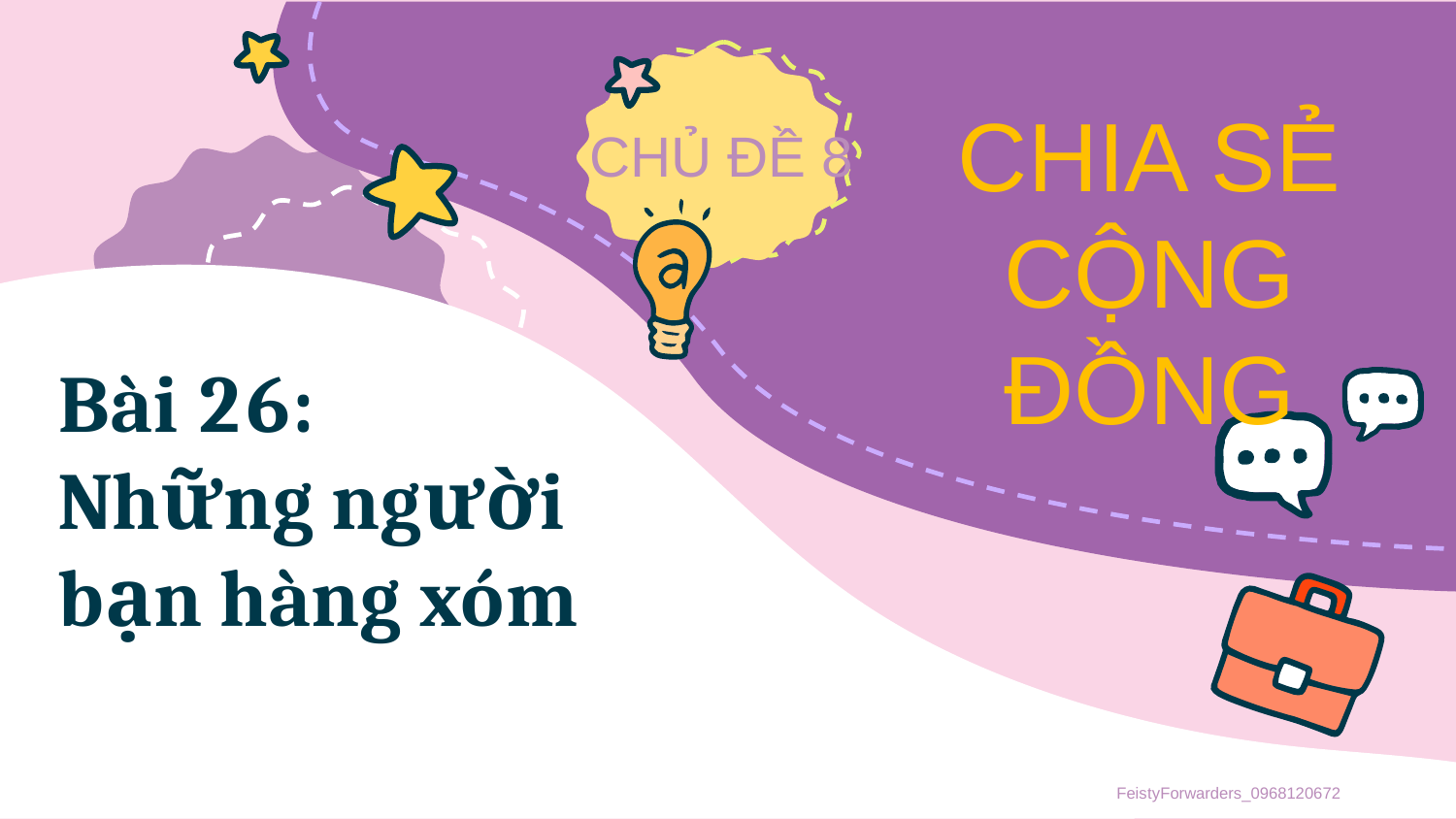

# Bài 26: Những người bạn hàng xóm